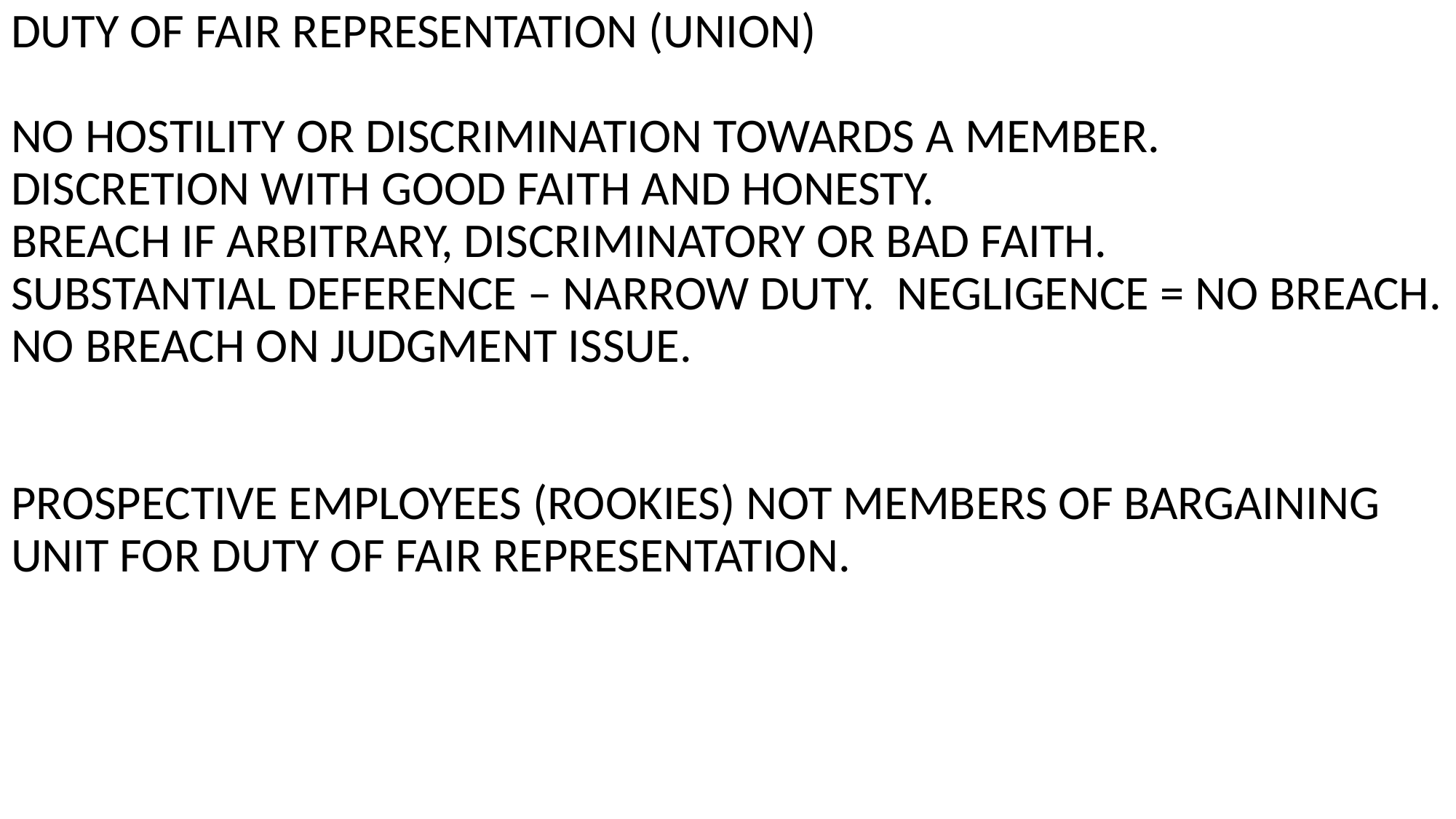

# DUTY OF FAIR REPRESENTATION (UNION) NO HOSTILITY OR DISCRIMINATION TOWARDS A MEMBER. DISCRETION WITH GOOD FAITH AND HONESTY. BREACH IF ARBITRARY, DISCRIMINATORY OR BAD FAITH. SUBSTANTIAL DEFERENCE – NARROW DUTY.  NEGLIGENCE = NO BREACH. NO BREACH ON JUDGMENT ISSUE. PROSPECTIVE EMPLOYEES (ROOKIES) NOT MEMBERS OF BARGAINING UNIT FOR DUTY OF FAIR REPRESENTATION.